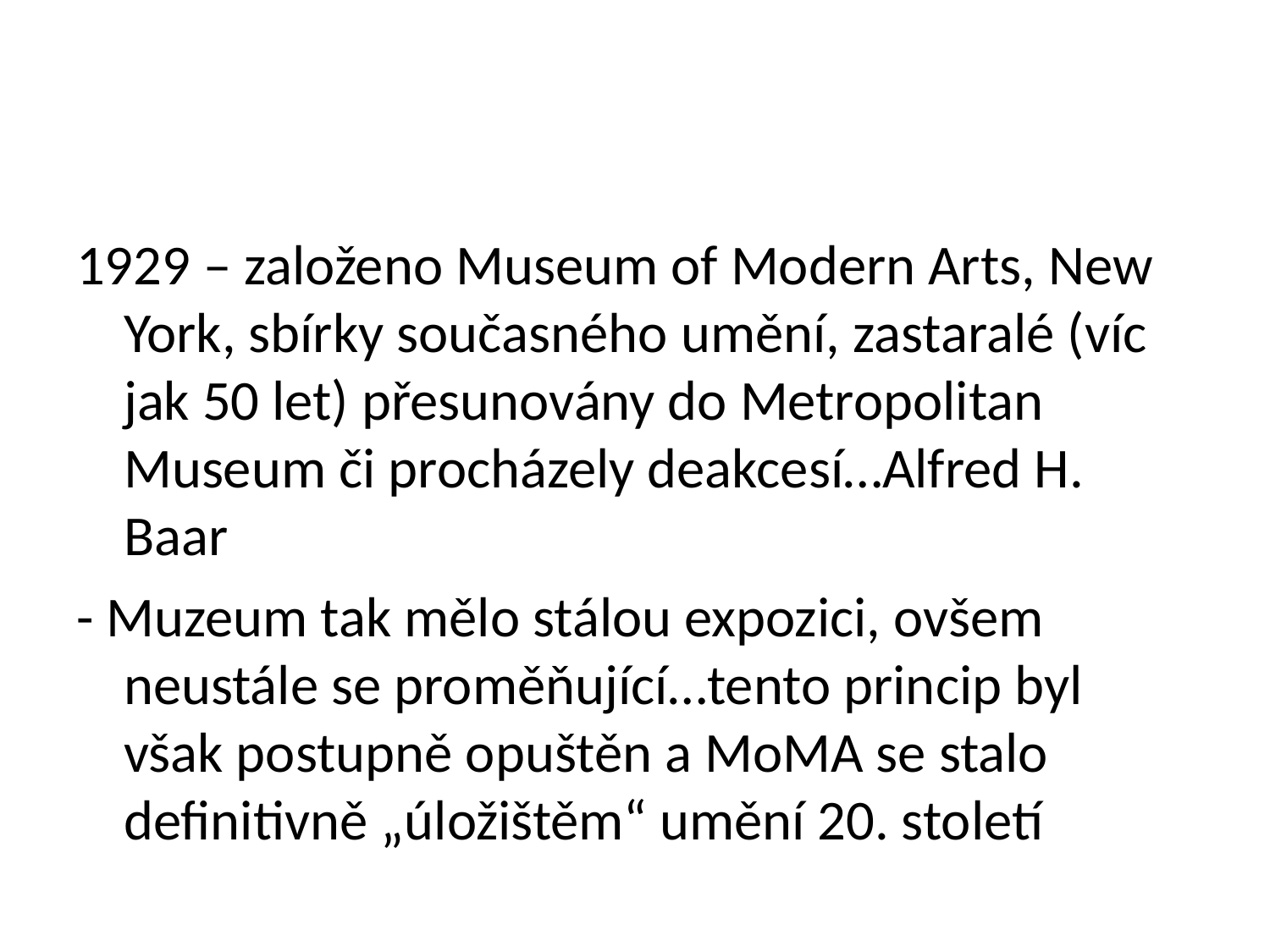

1929 – založeno Museum of Modern Arts, New York, sbírky současného umění, zastaralé (víc jak 50 let) přesunovány do Metropolitan Museum či procházely deakcesí…Alfred H. Baar
- Muzeum tak mělo stálou expozici, ovšem neustále se proměňující…tento princip byl však postupně opuštěn a MoMA se stalo definitivně „úložištěm“ umění 20. století